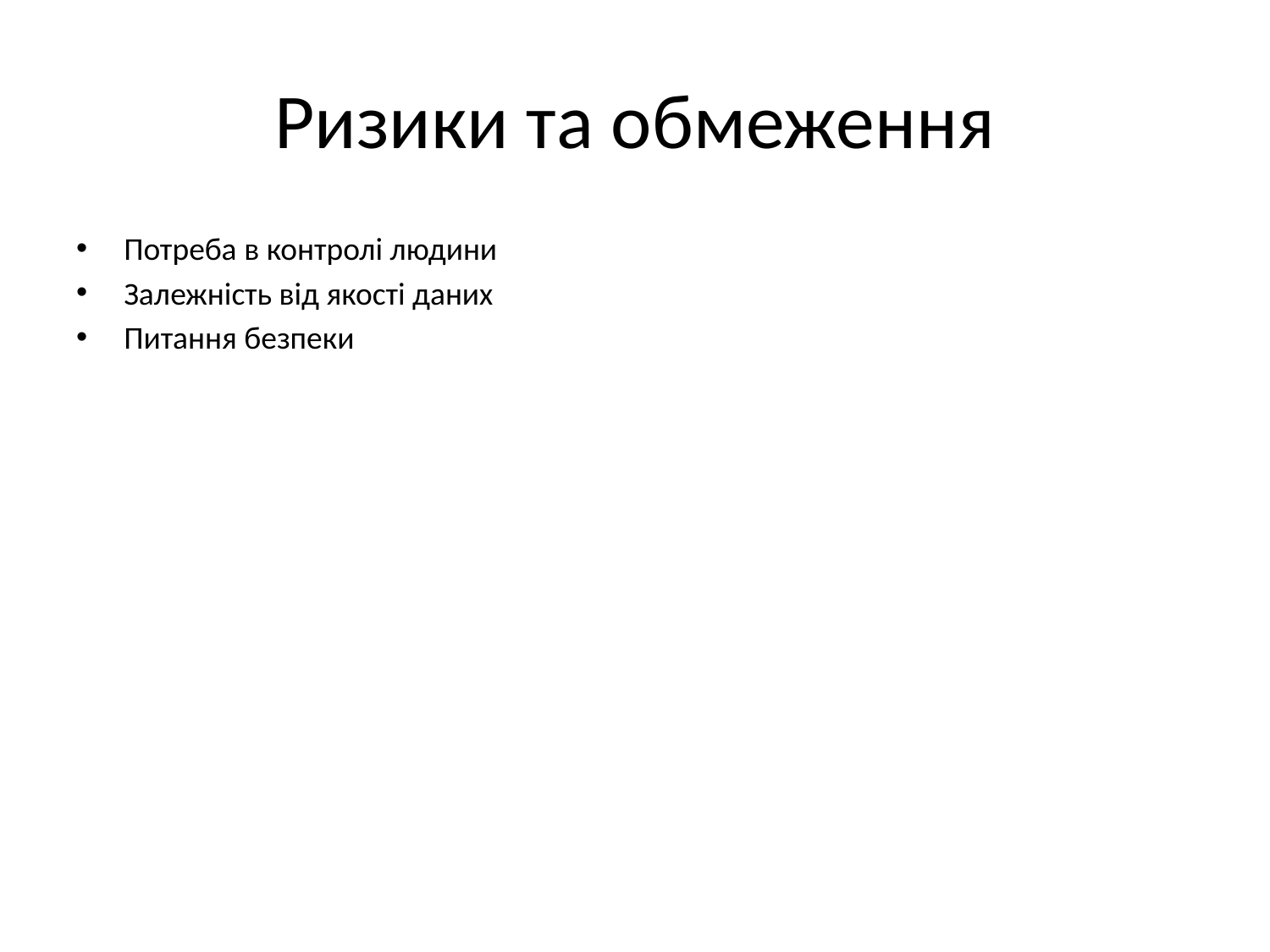

# Ризики та обмеження
Потреба в контролі людини
Залежність від якості даних
Питання безпеки